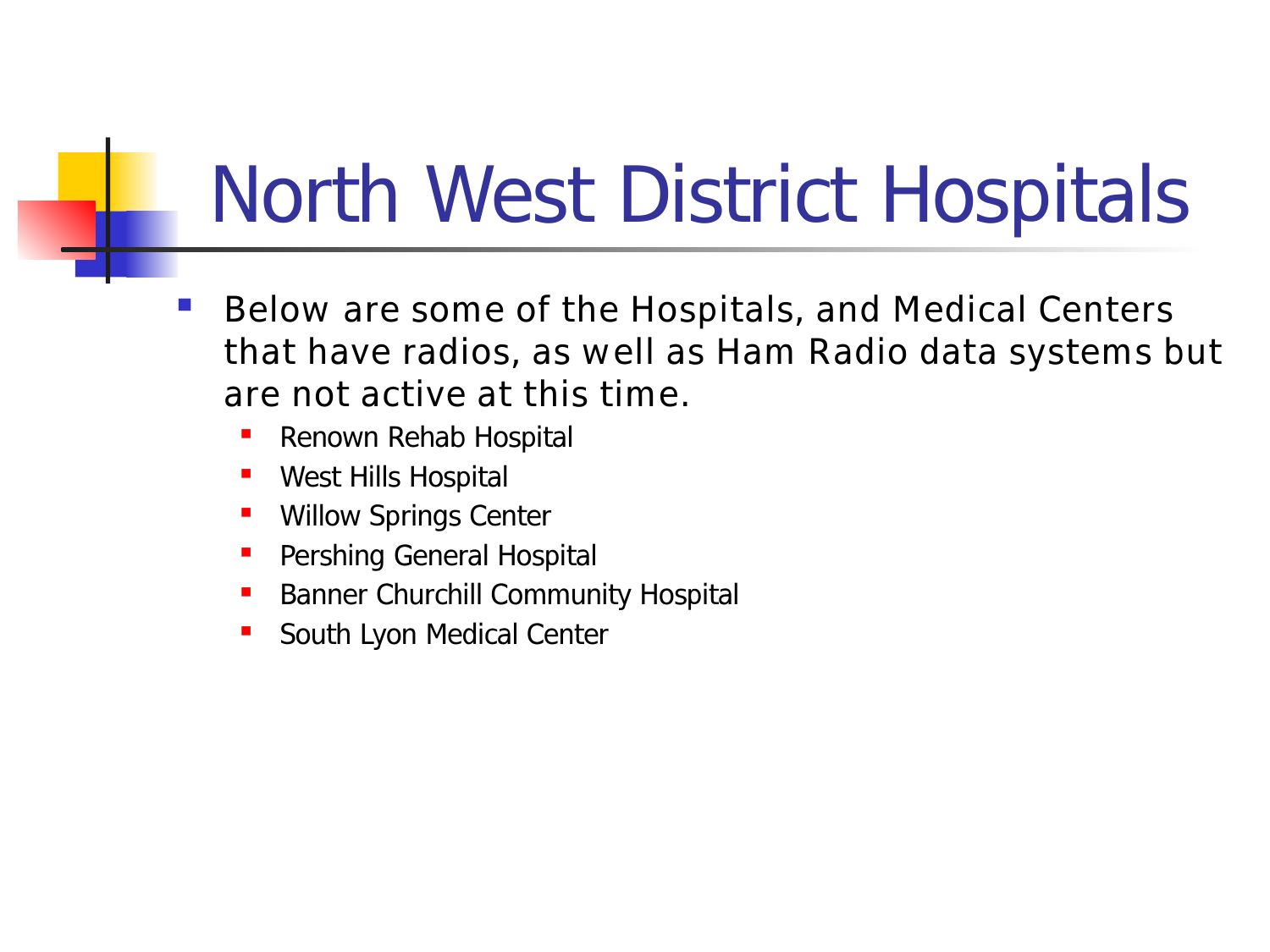

# North West District Hospitals
Below are some of the Hospitals, and Medical Centers that have radios, as well as Ham Radio data systems but are not active at this time.
Renown Rehab Hospital
West Hills Hospital
Willow Springs Center
Pershing General Hospital
Banner Churchill Community Hospital
South Lyon Medical Center